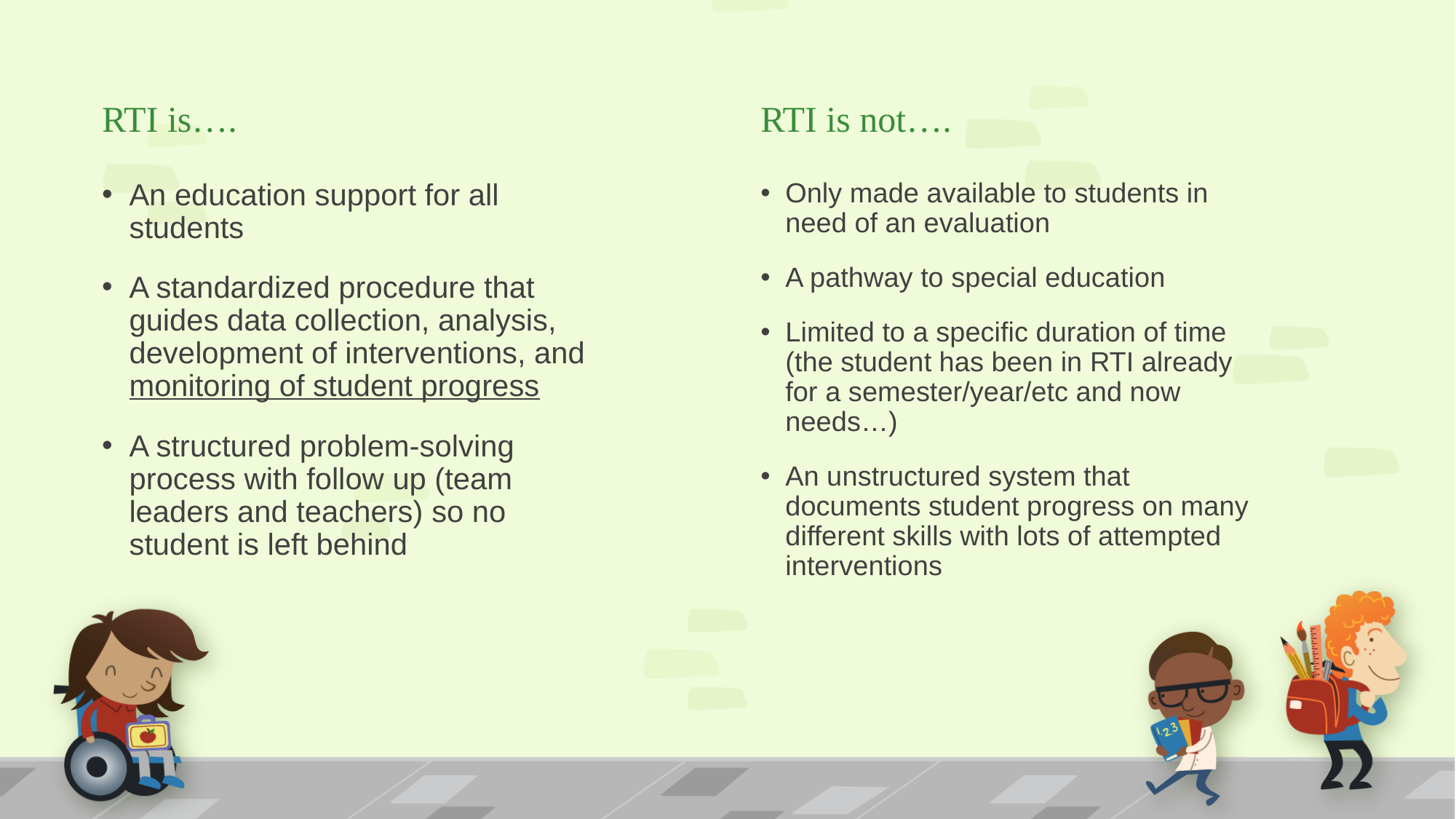

RTI is not….
RTI is….
An education support for all students
A standardized procedure that guides data collection, analysis, development of interventions, and monitoring of student progress
A structured problem-solving process with follow up (team leaders and teachers) so no student is left behind

Only made available to students in need of an evaluation
A pathway to special education
Limited to a specific duration of time (the student has been in RTI already for a semester/year/etc and now needs…)
An unstructured system that documents student progress on many different skills with lots of attempted interventions